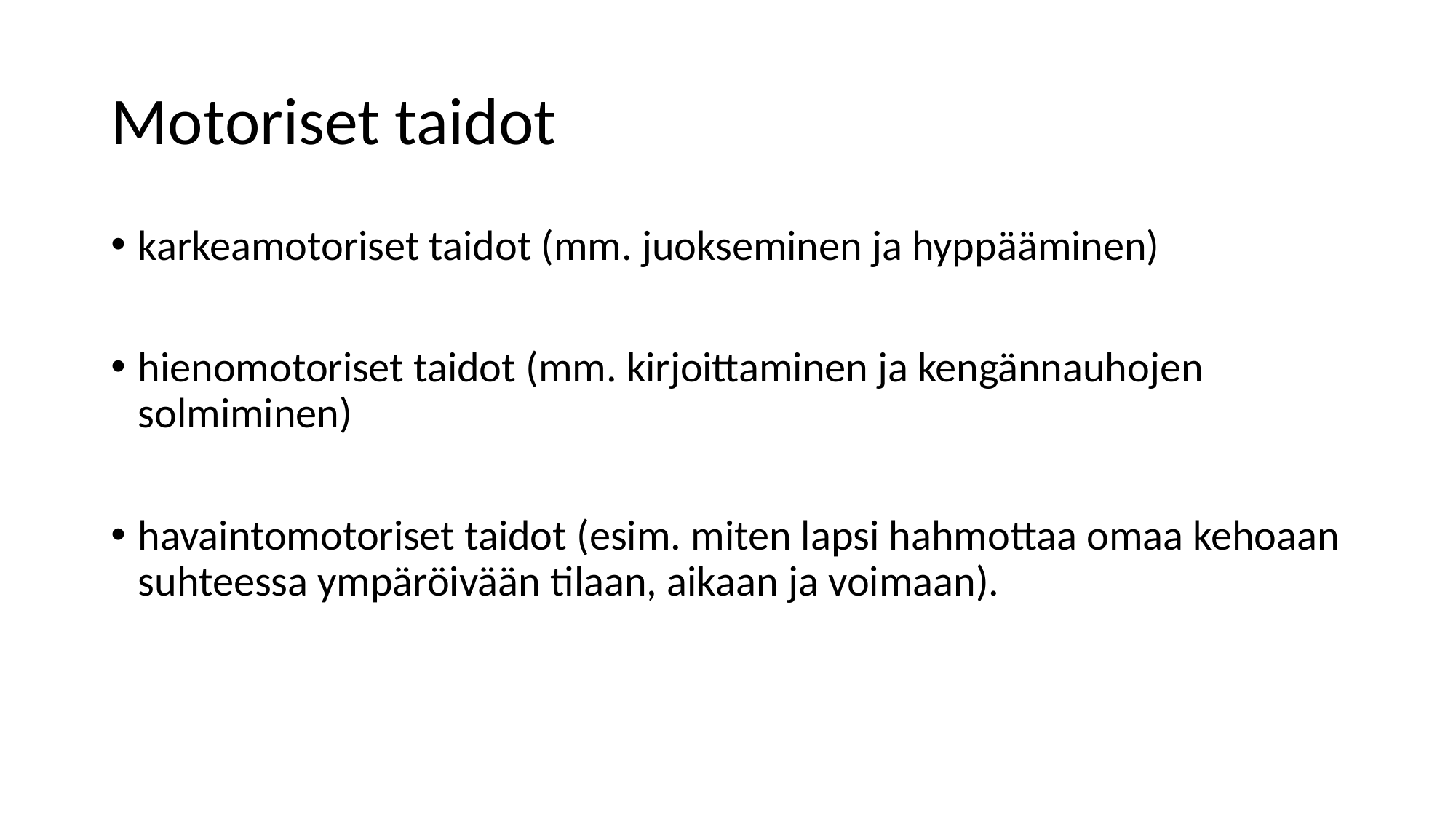

# Motoriset taidot
karkeamotoriset taidot (mm. juokseminen ja hyppääminen)

hienomotoriset taidot (mm. kirjoittaminen ja kengännauhojen solmiminen)

havaintomotoriset taidot (esim. miten lapsi hahmottaa omaa kehoaan suhteessa ympäröivään tilaan, aikaan ja voimaan).